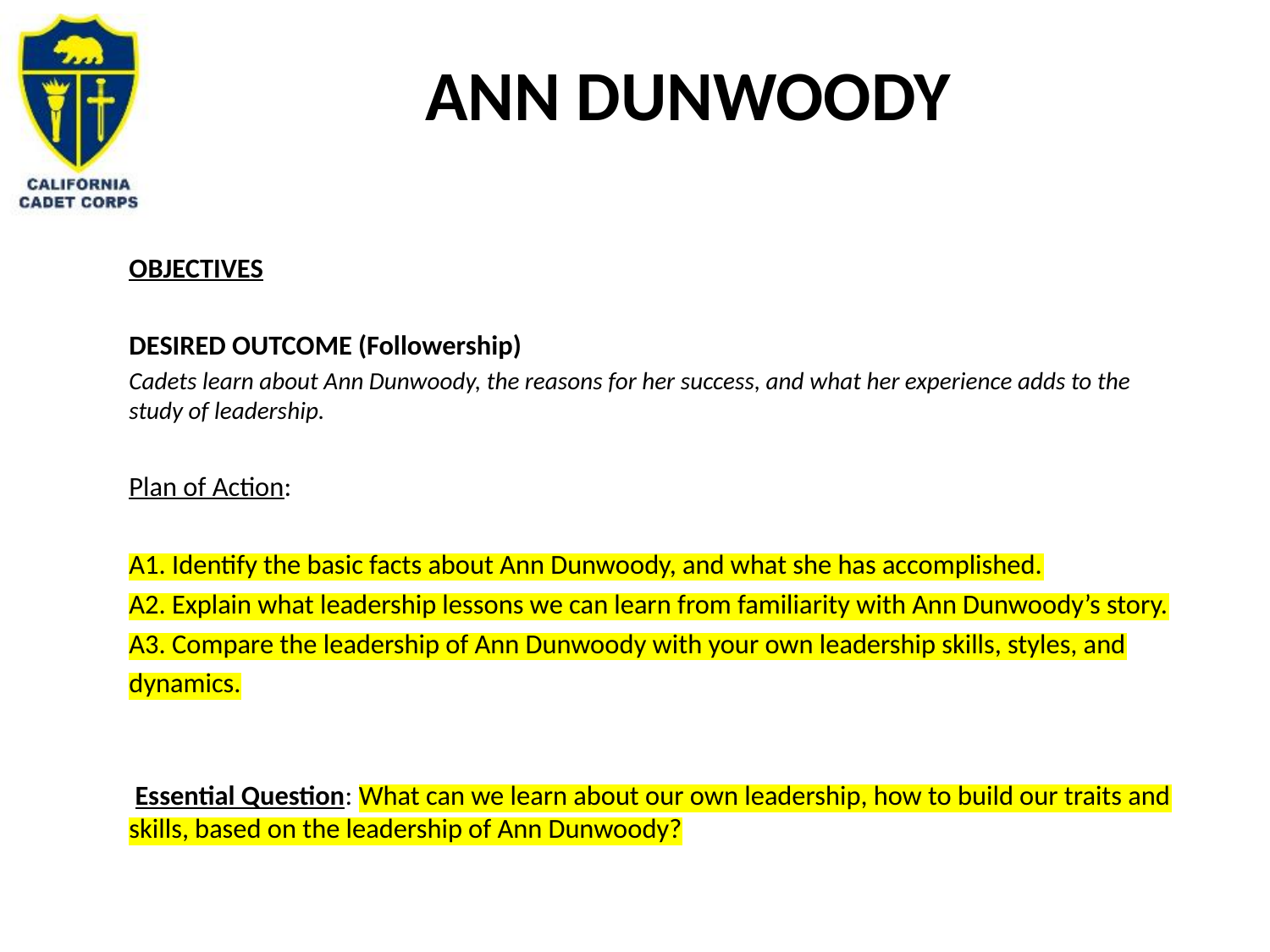

# Ann Dunwoody
OBJECTIVES

DESIRED OUTCOME (Followership)
Cadets learn about Ann Dunwoody, the reasons for her success, and what her experience adds to the study of leadership.

Plan of Action:

A1. Identify the basic facts about Ann Dunwoody, and what she has accomplished.
A2. Explain what leadership lessons we can learn from familiarity with Ann Dunwoody’s story.
A3. Compare the leadership of Ann Dunwoody with your own leadership skills, styles, and dynamics.

 Essential Question: What can we learn about our own leadership, how to build our traits and skills, based on the leadership of Ann Dunwoody?